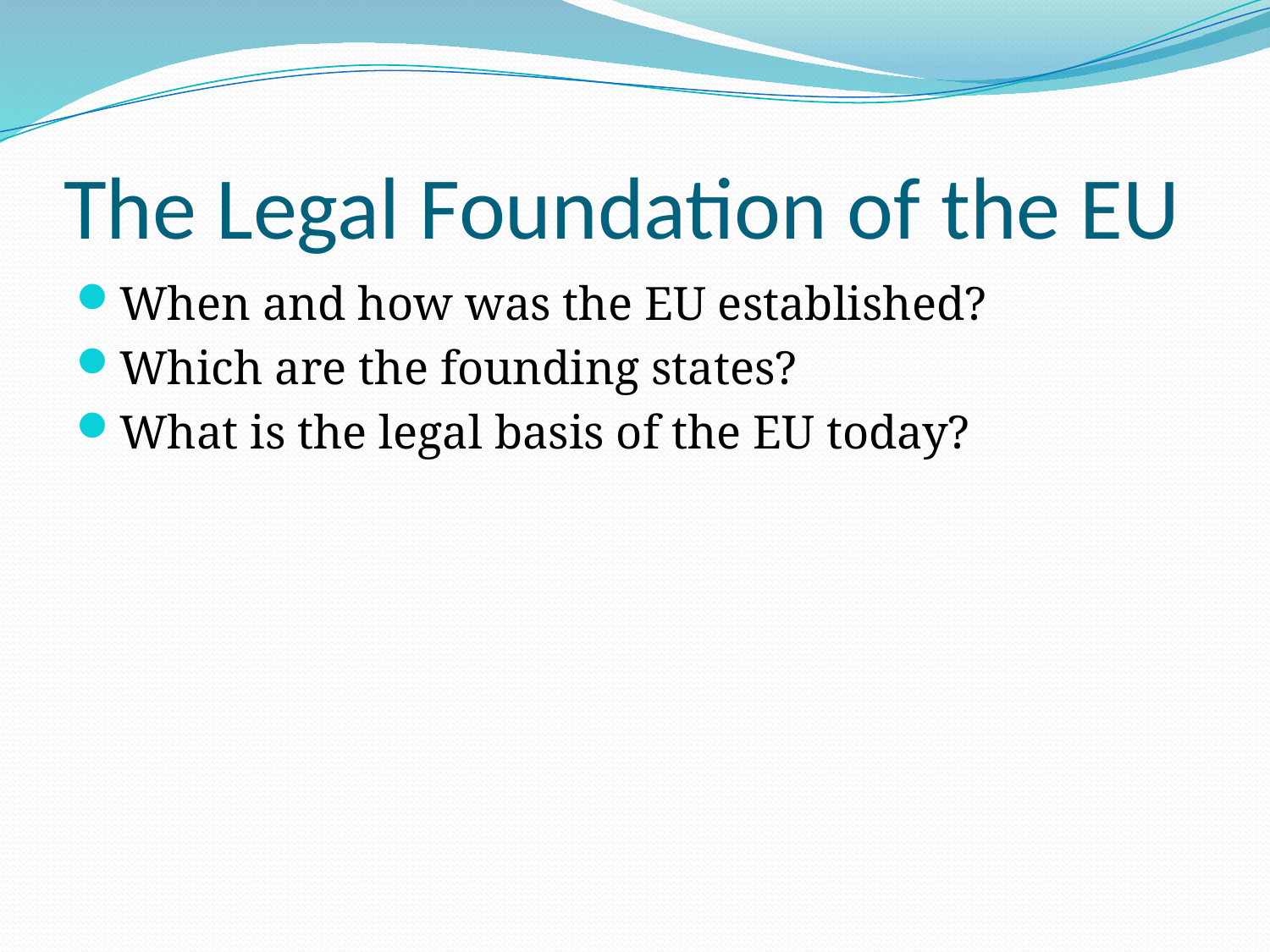

# The Legal Foundation of the EU
When and how was the EU established?
Which are the founding states?
What is the legal basis of the EU today?